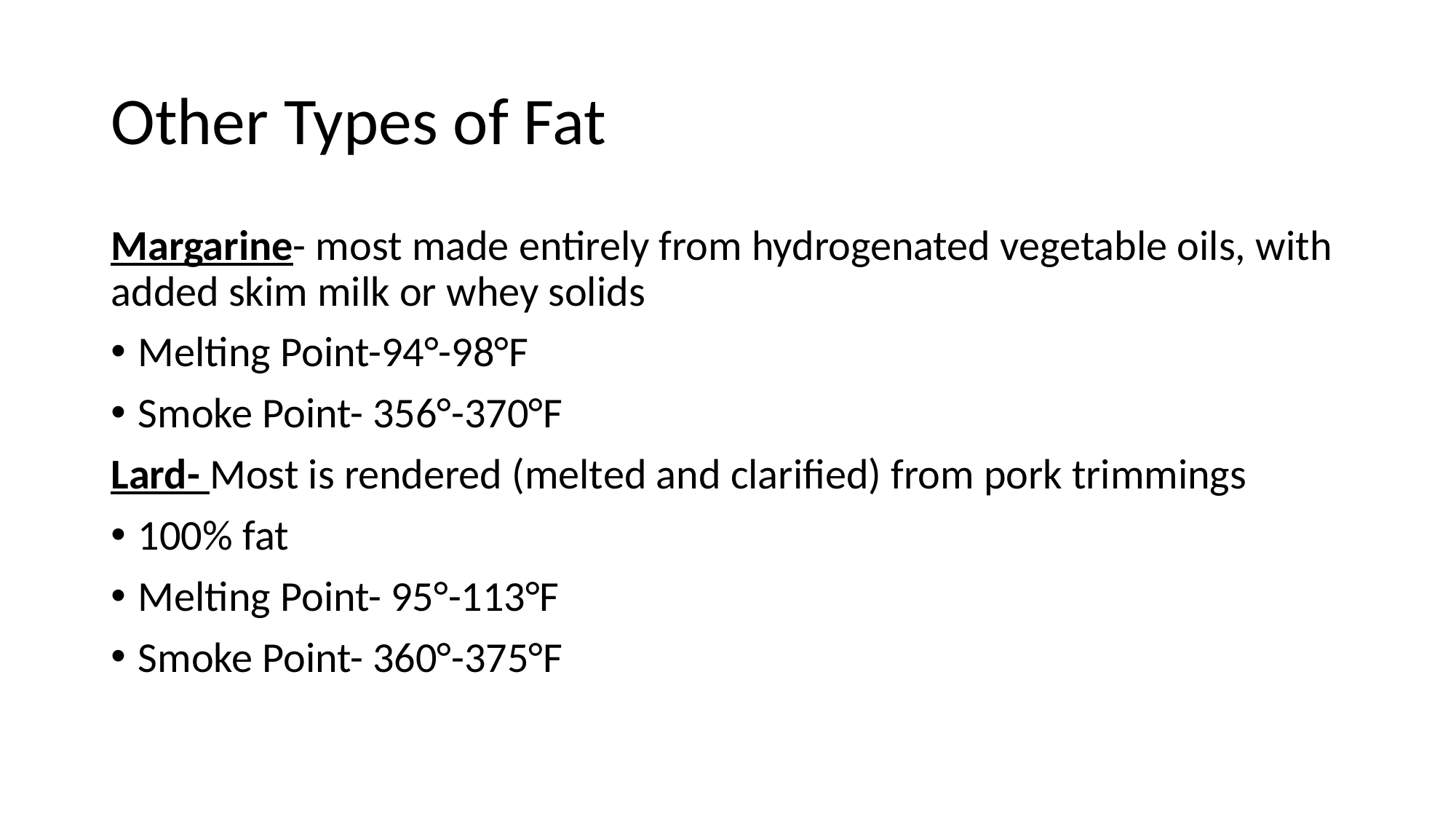

# Other Types of Fat
Margarine- most made entirely from hydrogenated vegetable oils, with added skim milk or whey solids
Melting Point-94°-98°F
Smoke Point- 356°-370°F
Lard- Most is rendered (melted and clarified) from pork trimmings
100% fat
Melting Point- 95°-113°F
Smoke Point- 360°-375°F